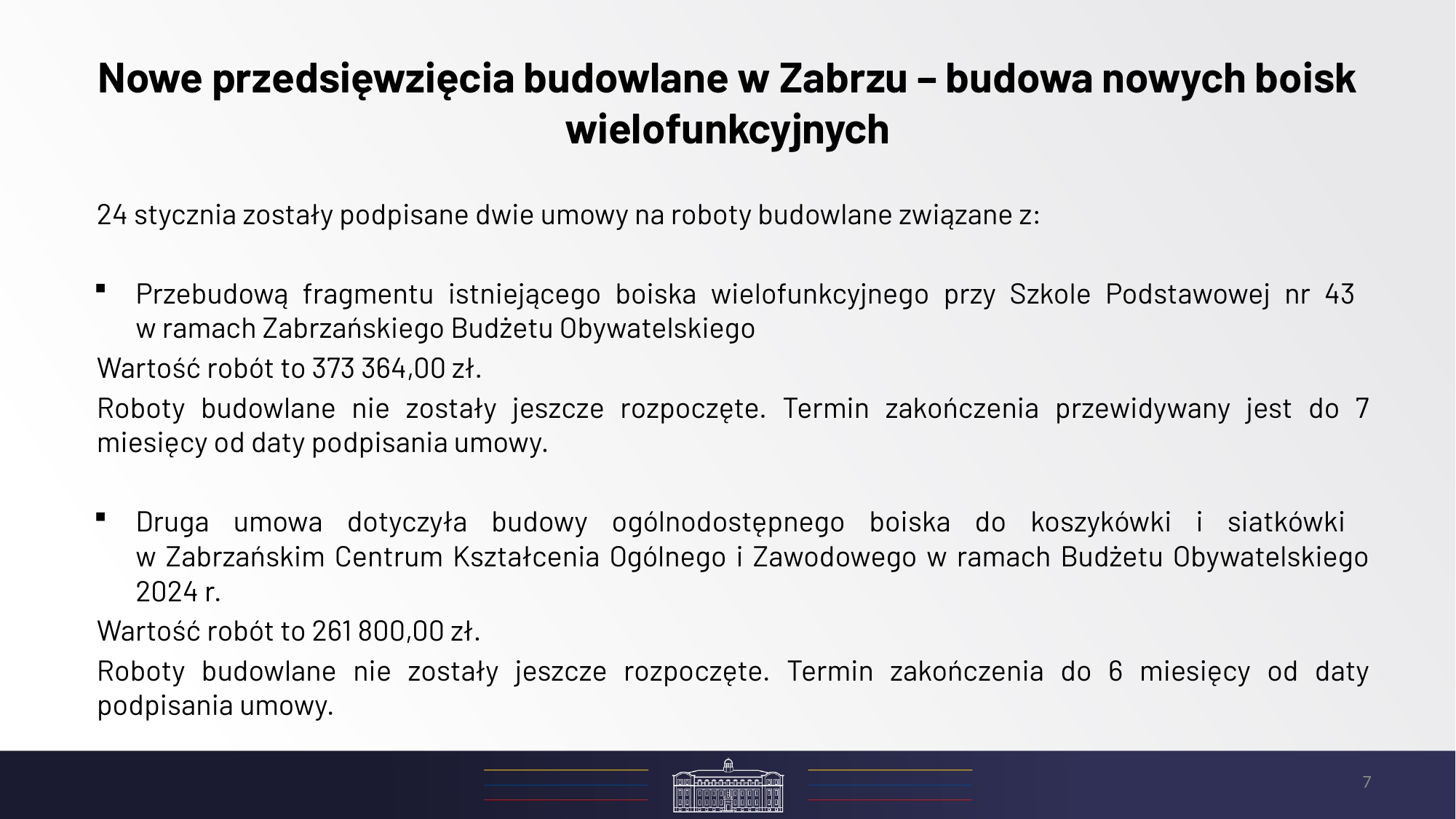

# Nowe przedsięwzięcia budowlane w Zabrzu – budowa nowych boisk wielofunkcyjnych
24 stycznia zostały podpisane dwie umowy na roboty budowlane związane z:

Przebudową fragmentu istniejącego boiska wielofunkcyjnego przy Szkole Podstawowej nr 43
w ramach Zabrzańskiego Budżetu Obywatelskiego
Wartość robót to 373 364,00 zł.
Roboty budowlane nie zostały jeszcze rozpoczęte. Termin zakończenia przewidywany jest do 7 miesięcy od daty podpisania umowy.

Druga umowa dotyczyła budowy ogólnodostępnego boiska do koszykówki i siatkówki
w Zabrzańskim Centrum Kształcenia Ogólnego i Zawodowego w ramach Budżetu Obywatelskiego 2024 r.
Wartość robót to 261 800,00 zł.
Roboty budowlane nie zostały jeszcze rozpoczęte. Termin zakończenia do 6 miesięcy od daty podpisania umowy.

7